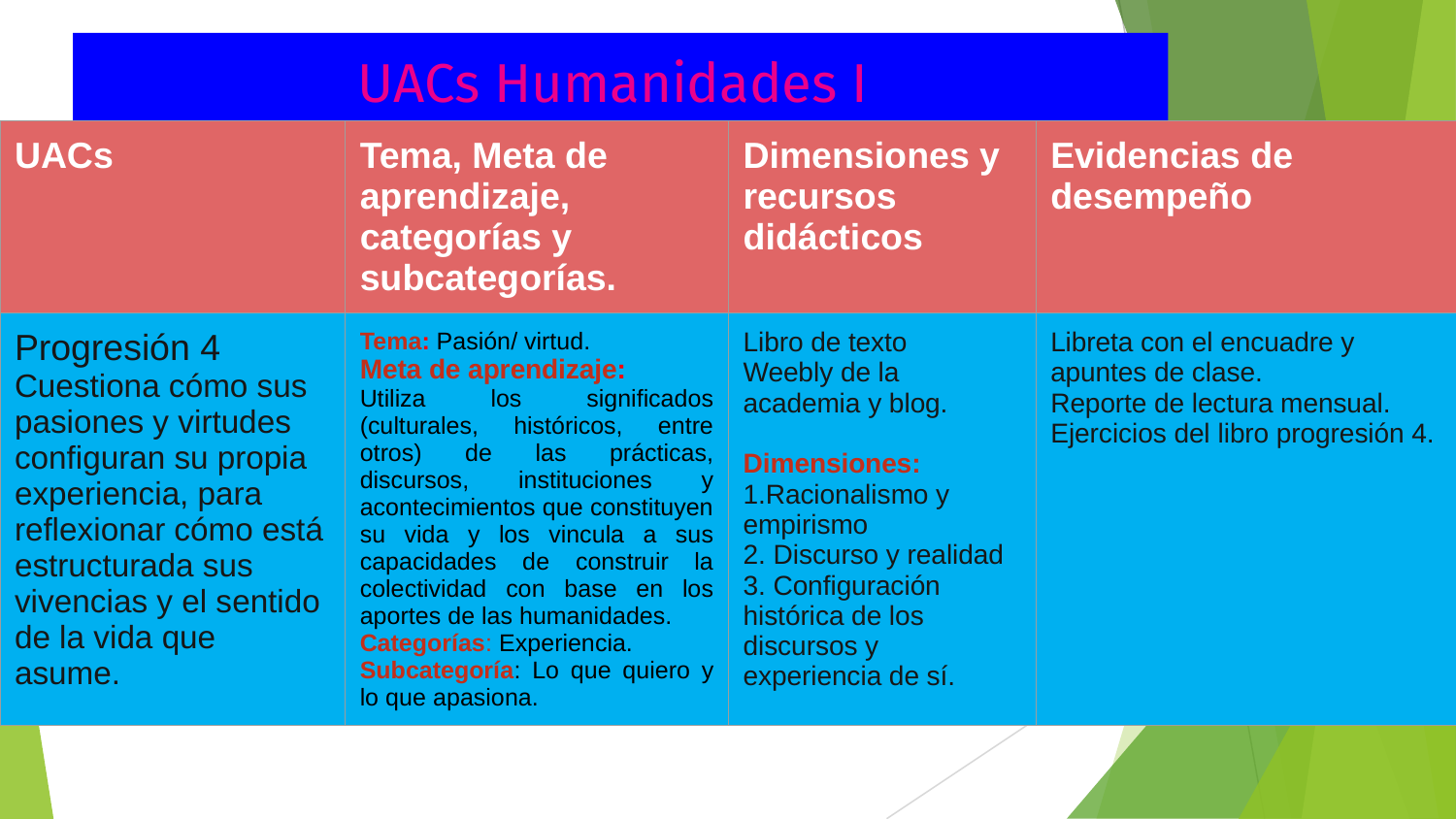

# UACs Humanidades I
| UACs | Tema, Meta de aprendizaje, categorías y subcategorías. | Dimensiones y recursos didácticos | Evidencias de desempeño |
| --- | --- | --- | --- |
| Progresión 4 Cuestiona cómo sus pasiones y virtudes configuran su propia experiencia, para reflexionar cómo está estructurada sus vivencias y el sentido de la vida que asume. | Tema: Pasión/ virtud. Meta de aprendizaje: Utiliza los significados (culturales, históricos, entre otros) de las prácticas, discursos, instituciones y acontecimientos que constituyen su vida y los vincula a sus capacidades de construir la colectividad con base en los aportes de las humanidades. Categorías: Experiencia. Subcategoría: Lo que quiero y lo que apasiona. | Libro de texto Weebly de la academia y blog. Dimensiones: 1.Racionalismo y empirismo 2. Discurso y realidad 3. Configuración histórica de los discursos y experiencia de sí. | Libreta con el encuadre y apuntes de clase. Reporte de lectura mensual. Ejercicios del libro progresión 4. |